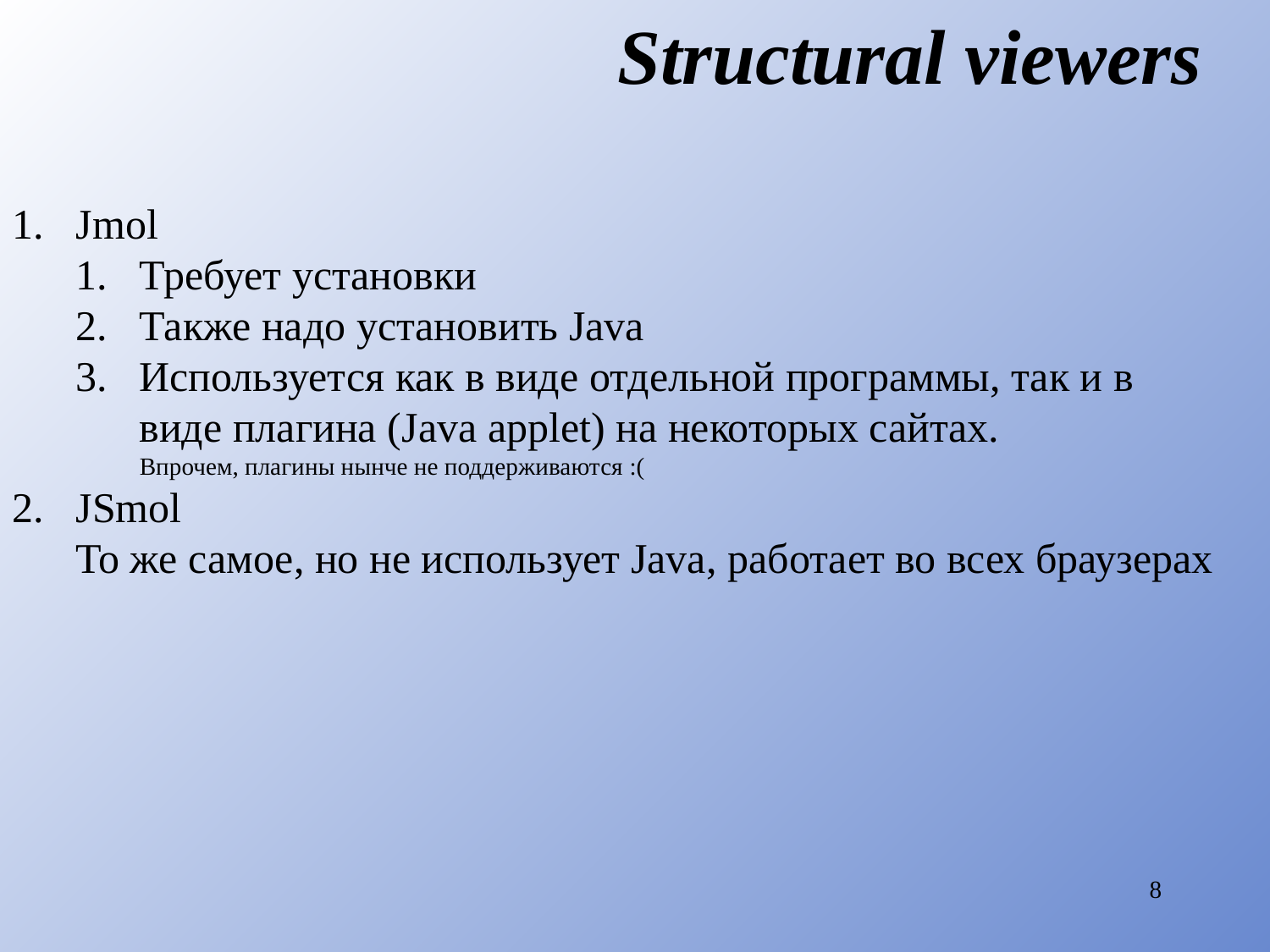

# Structural viewers
Jmol
Требует установки
Также надо установить Java
Используется как в виде отдельной программы, так и в виде плагина (Java applet) на некоторых сайтах.
Впрочем, плагины нынче не поддерживаются :(
JSmol
То же самое, но не использует Java, работает во всех браузерах

8